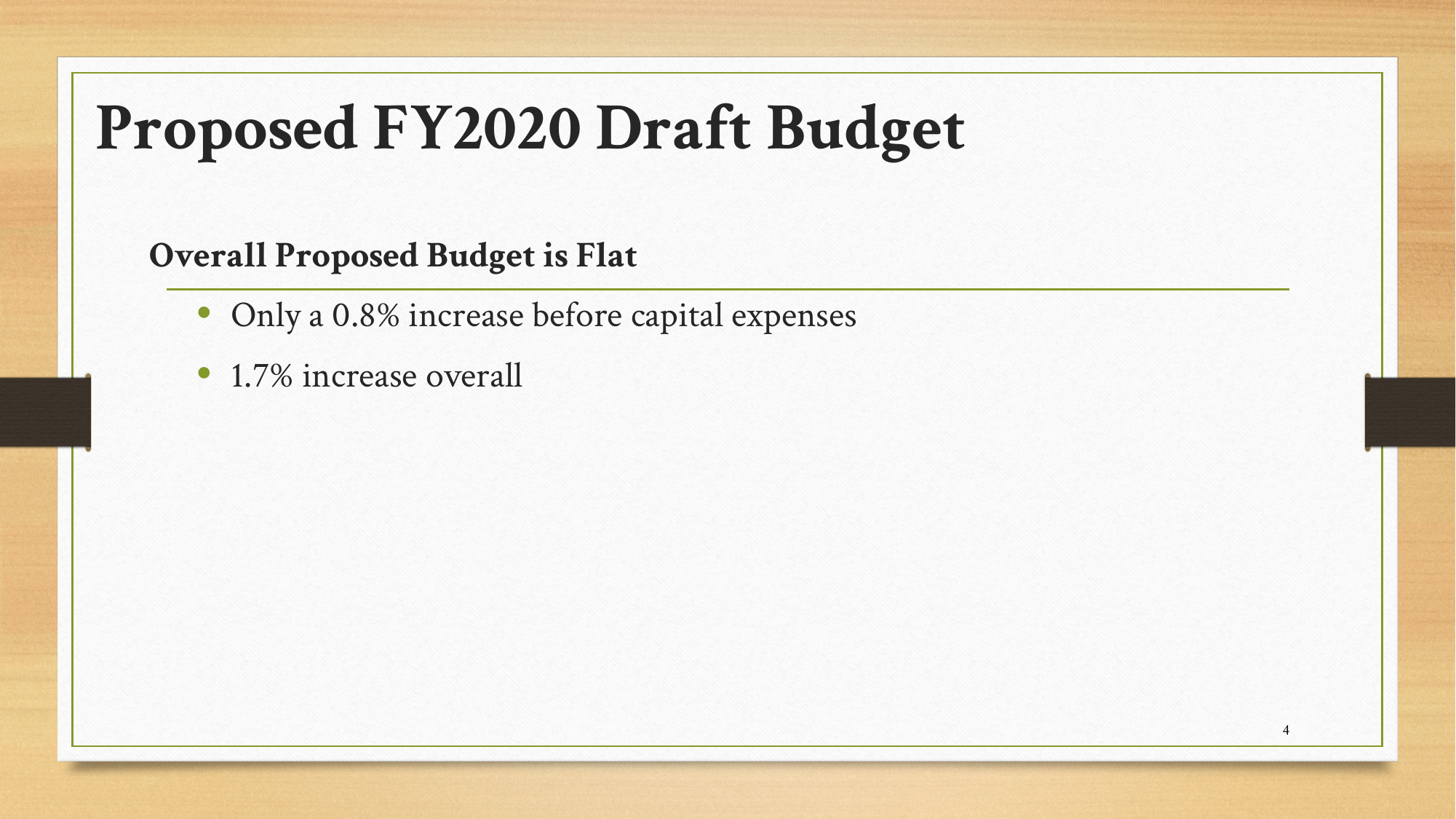

# Proposed FY2020 Draft Budget
Overall Proposed Budget is Flat
Only a 0.8% increase before capital expenses
1.7% increase overall

4